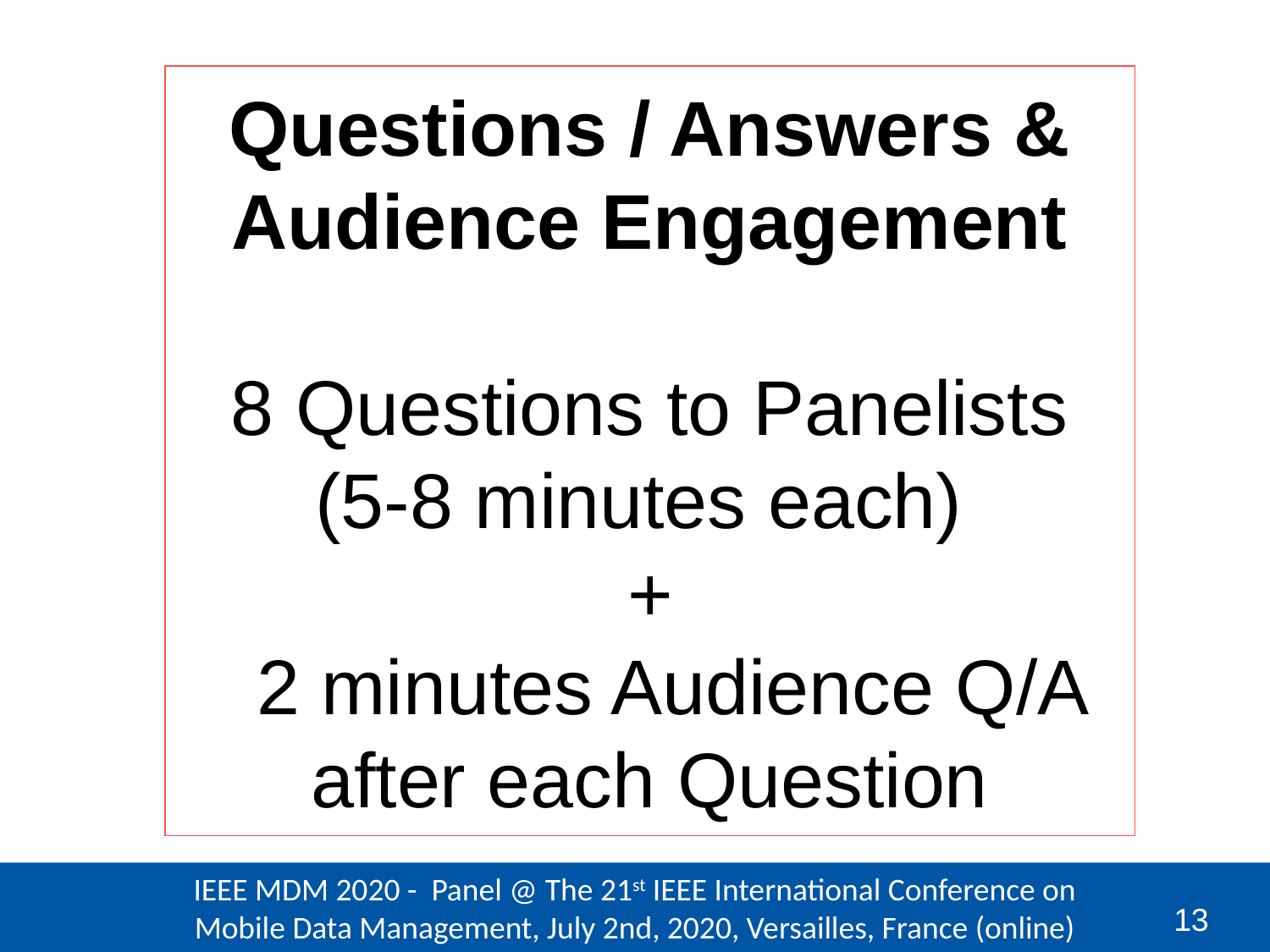

# Questions / Answers & Audience Engagement 8 Questions to Panelists (5-8 minutes each) + 2 minutes Audience Q/A after each Question